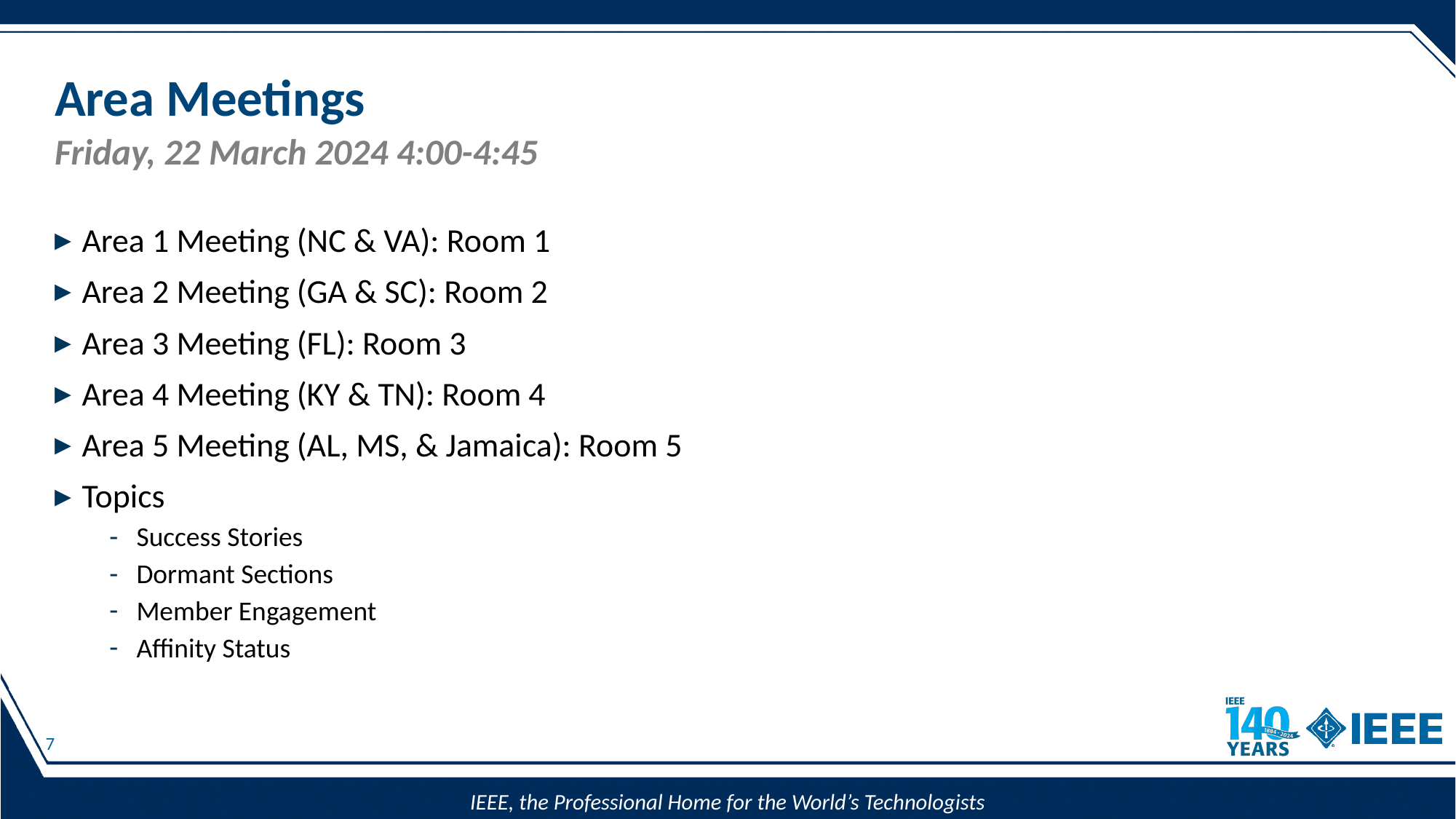

# Area Meetings
Friday, 22 March 2024 4:00-4:45
Area 1 Meeting (NC & VA): Room 1
Area 2 Meeting (GA & SC): Room 2
Area 3 Meeting (FL): Room 3
Area 4 Meeting (KY & TN): Room 4
Area 5 Meeting (AL, MS, & Jamaica): Room 5
Topics
Success Stories
Dormant Sections
Member Engagement
Affinity Status
7